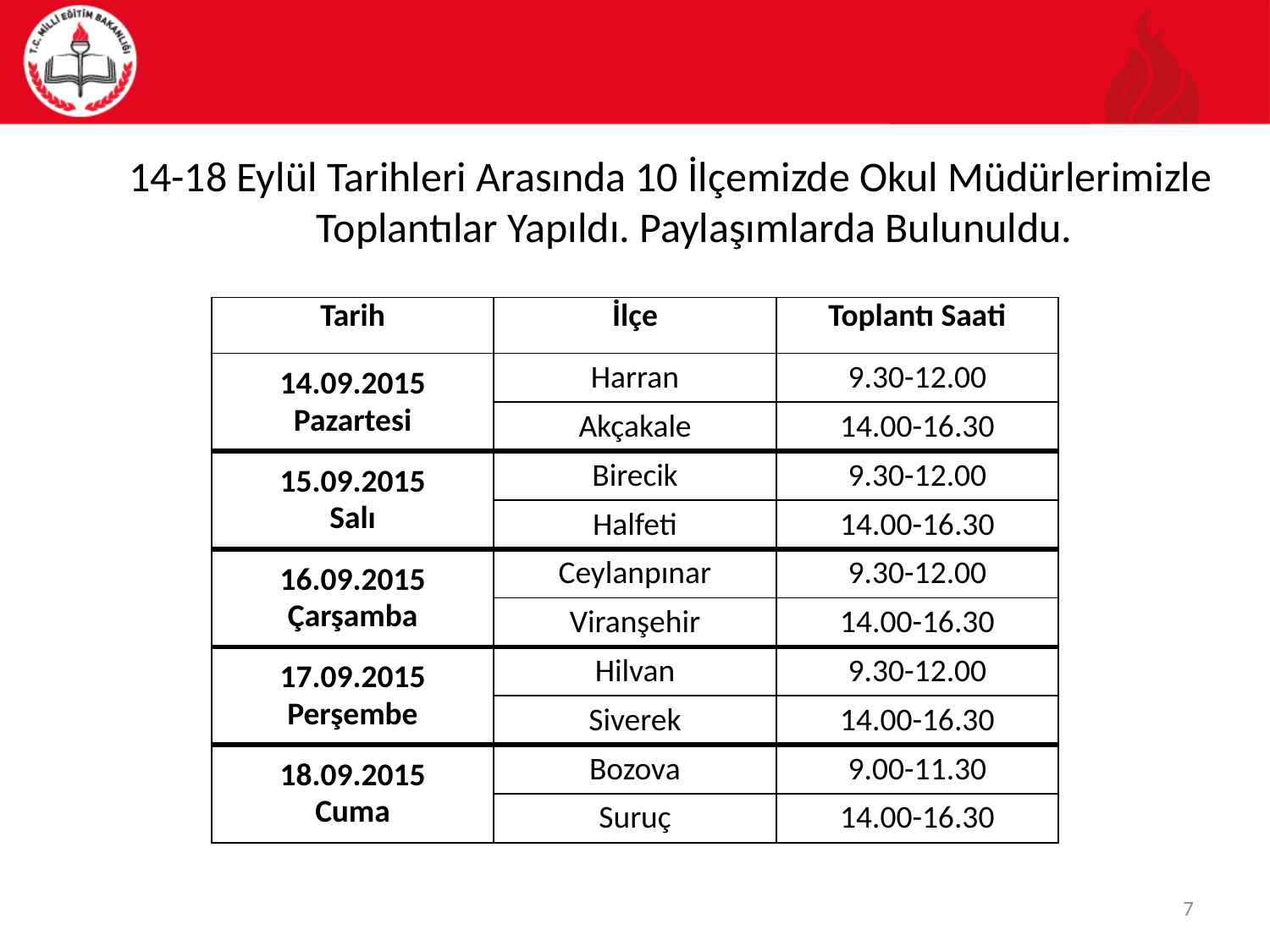

14-18 Eylül Tarihleri Arasında 10 İlçemizde Okul Müdürlerimizle Toplantılar Yapıldı. Paylaşımlarda Bulunuldu.
| Tarih | İlçe | Toplantı Saati |
| --- | --- | --- |
| 14.09.2015 Pazartesi | Harran | 9.30-12.00 |
|  | Akçakale | 14.00-16.30 |
| 15.09.2015 Salı | Birecik | 9.30-12.00 |
|  | Halfeti | 14.00-16.30 |
| 16.09.2015 Çarşamba | Ceylanpınar | 9.30-12.00 |
|  | Viranşehir | 14.00-16.30 |
| 17.09.2015 Perşembe | Hilvan | 9.30-12.00 |
|  | Siverek | 14.00-16.30 |
| 18.09.2015 Cuma | Bozova | 9.00-11.30 |
|  | Suruç | 14.00-16.30 |
7